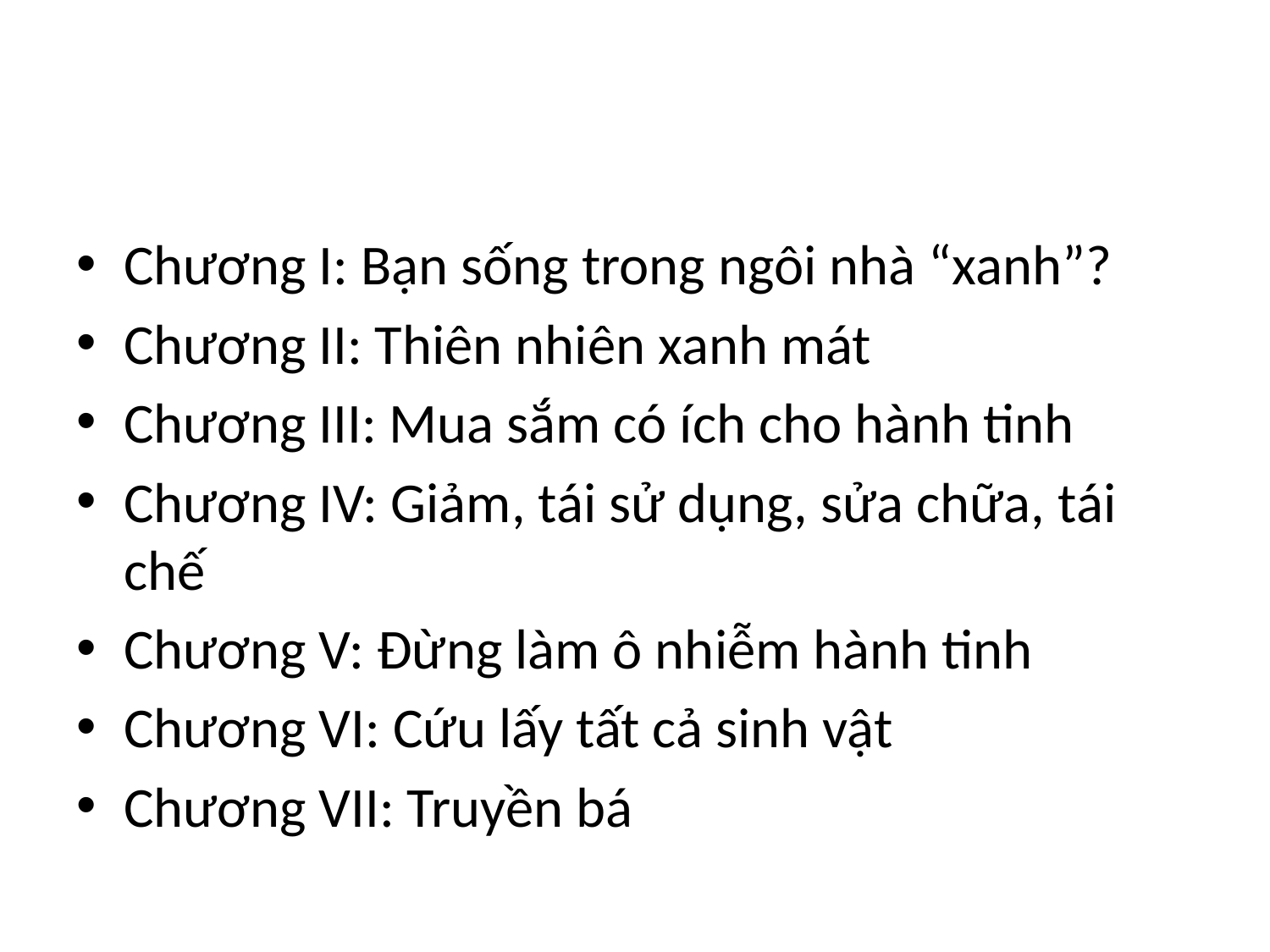

#
Chương I: Bạn sống trong ngôi nhà “xanh”?
Chương II: Thiên nhiên xanh mát
Chương III: Mua sắm có ích cho hành tinh
Chương IV: Giảm, tái sử dụng, sửa chữa, tái chế
Chương V: Đừng làm ô nhiễm hành tinh
Chương VI: Cứu lấy tất cả sinh vật
Chương VII: Truyền bá